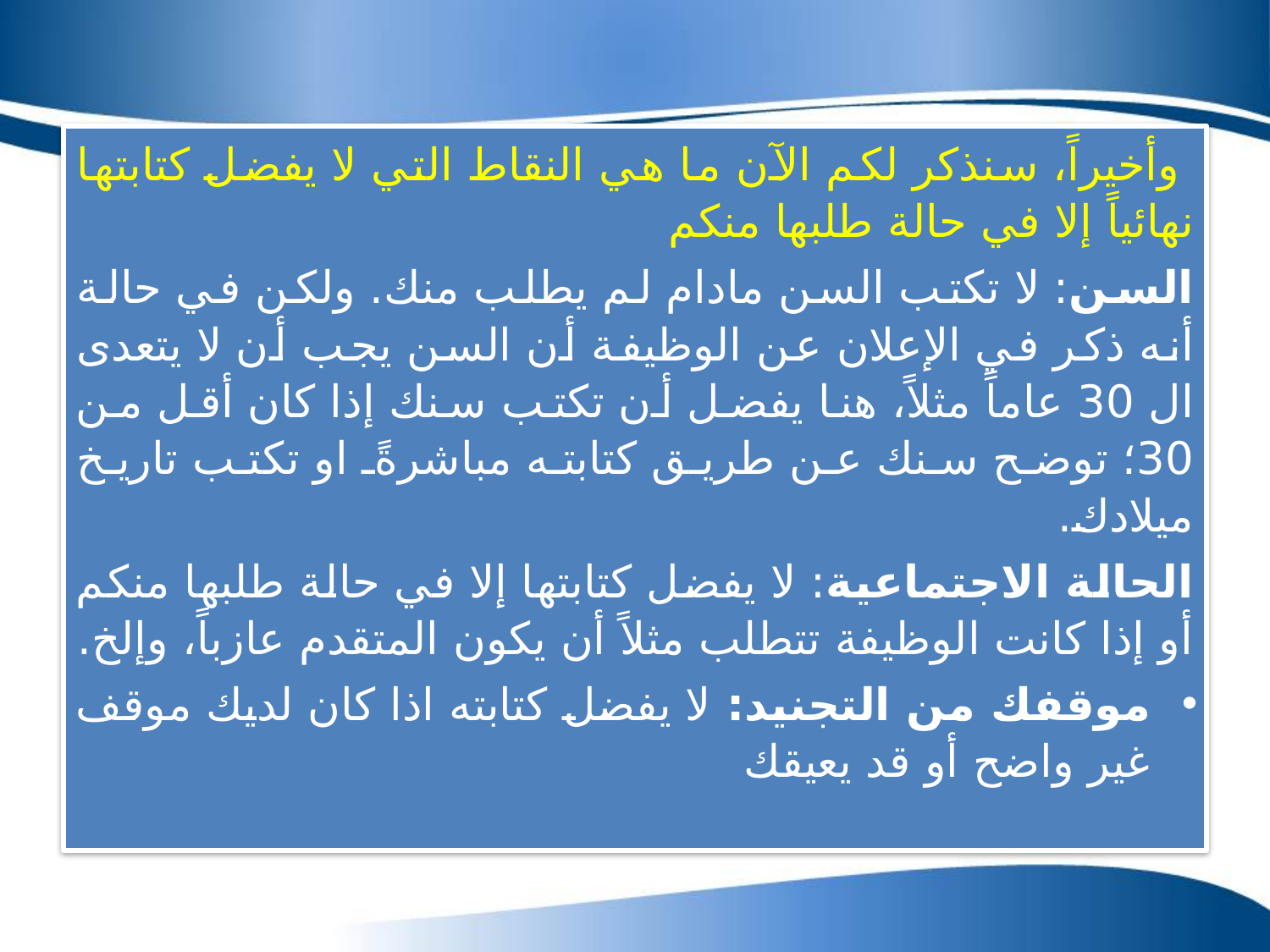

وأخيراً، سنذكر لكم الآن ما هي النقاط التي لا يفضل كتابتها نهائياً إلا في حالة طلبها منكم
السن: لا تكتب السن مادام لم يطلب منك. ولكن في حالة أنه ذكر في الإعلان عن الوظيفة أن السن يجب أن لا يتعدى ال 30 عاماً مثلاً، هنا يفضل أن تكتب سنك إذا كان أقل من 30؛ توضح سنك عن طريق كتابته مباشرةً او تكتب تاريخ ميلادك.
الحالة الاجتماعية: لا يفضل كتابتها إلا في حالة طلبها منكم أو إذا كانت الوظيفة تتطلب مثلاً أن يكون المتقدم عازباً، وإلخ.
موقفك من التجنيد: لا يفضل كتابته اذا كان لديك موقف غير واضح أو قد يعيقك